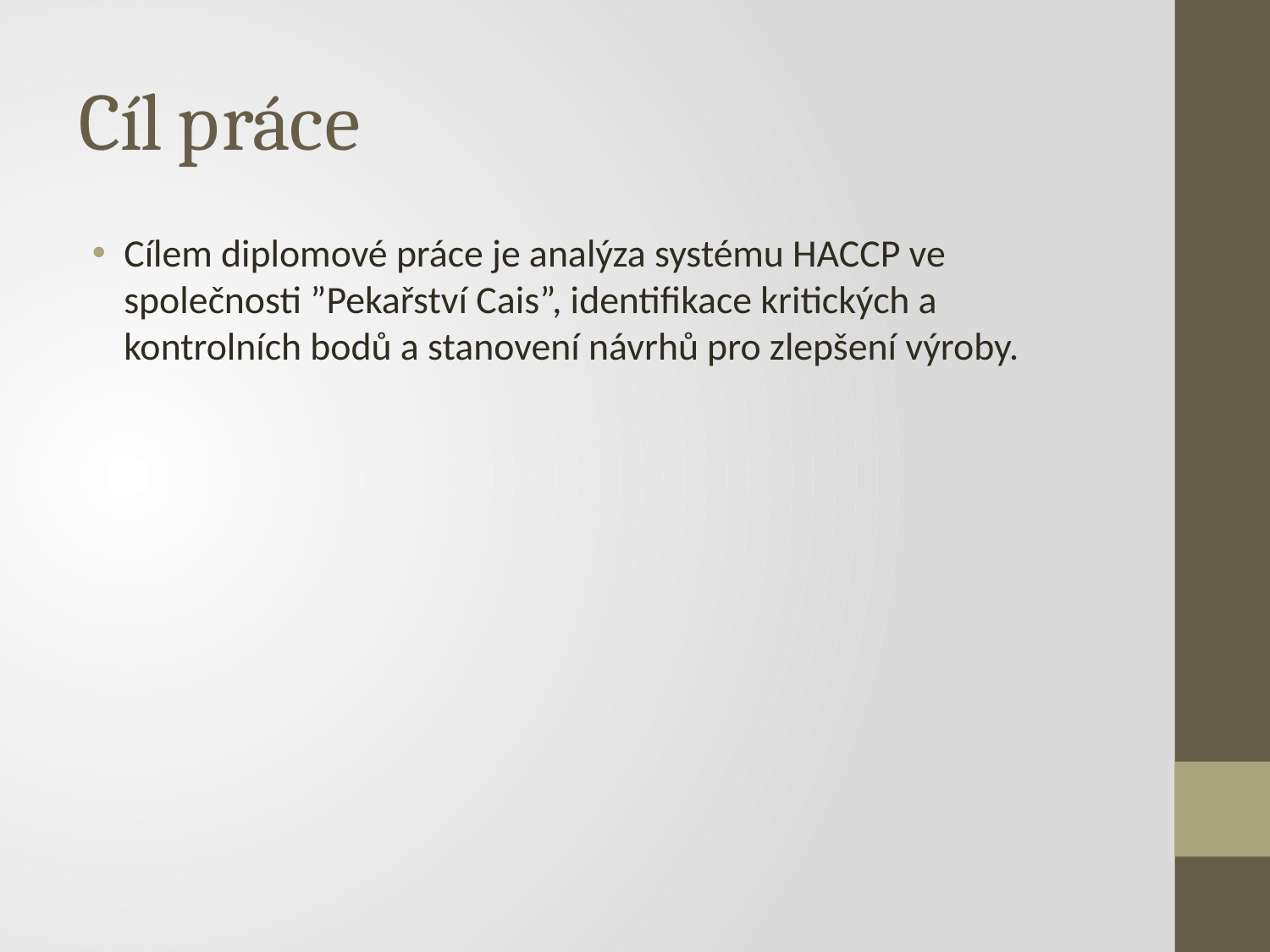

# Cíl práce
Cílem diplomové práce je analýza systému HACCP ve společnosti ”Pekařství Cais”, identifikace kritických a kontrolních bodů a stanovení návrhů pro zlepšení výroby.